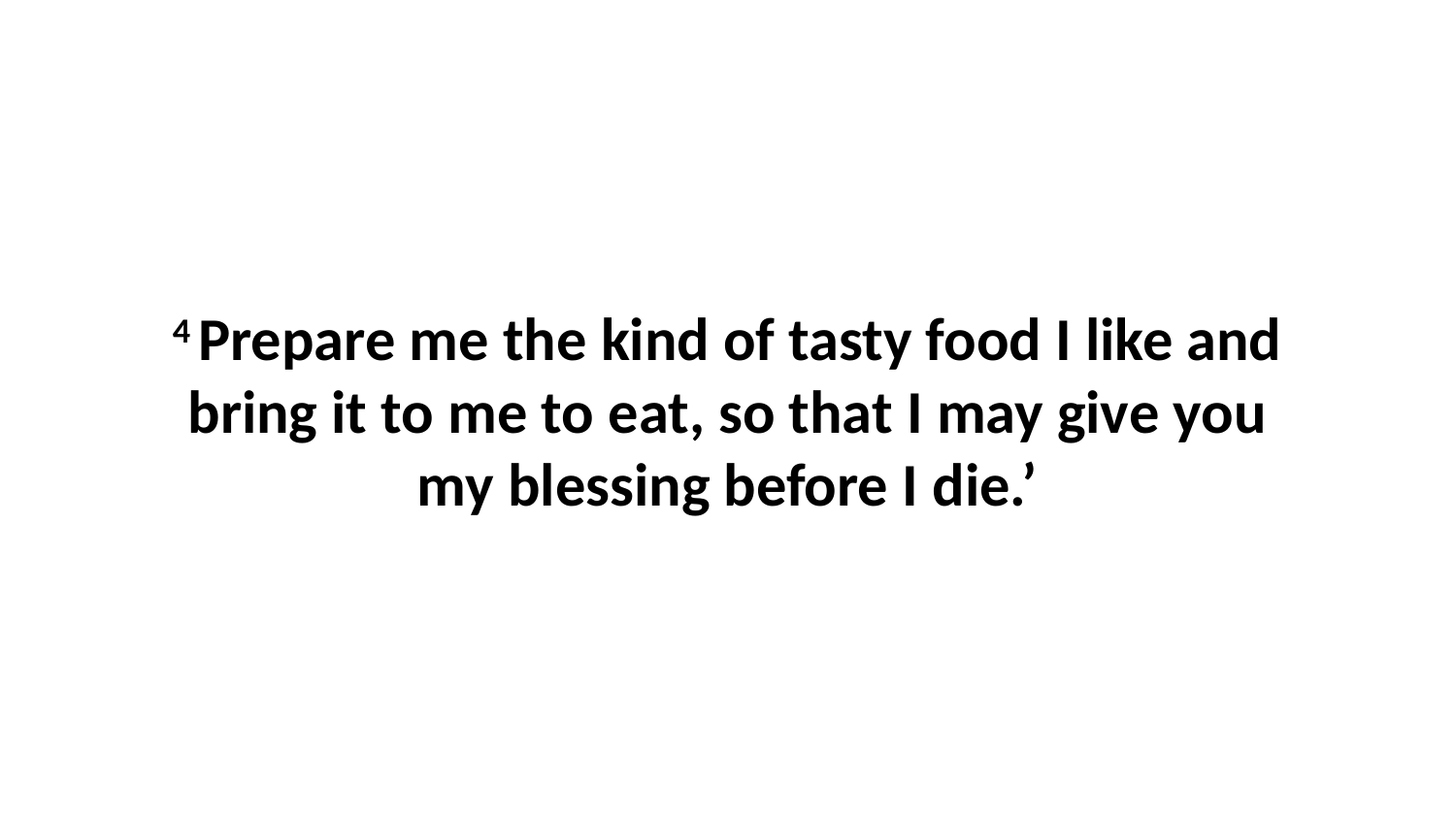

4 Prepare me the kind of tasty food I like and bring it to me to eat, so that I may give you my blessing before I die.’